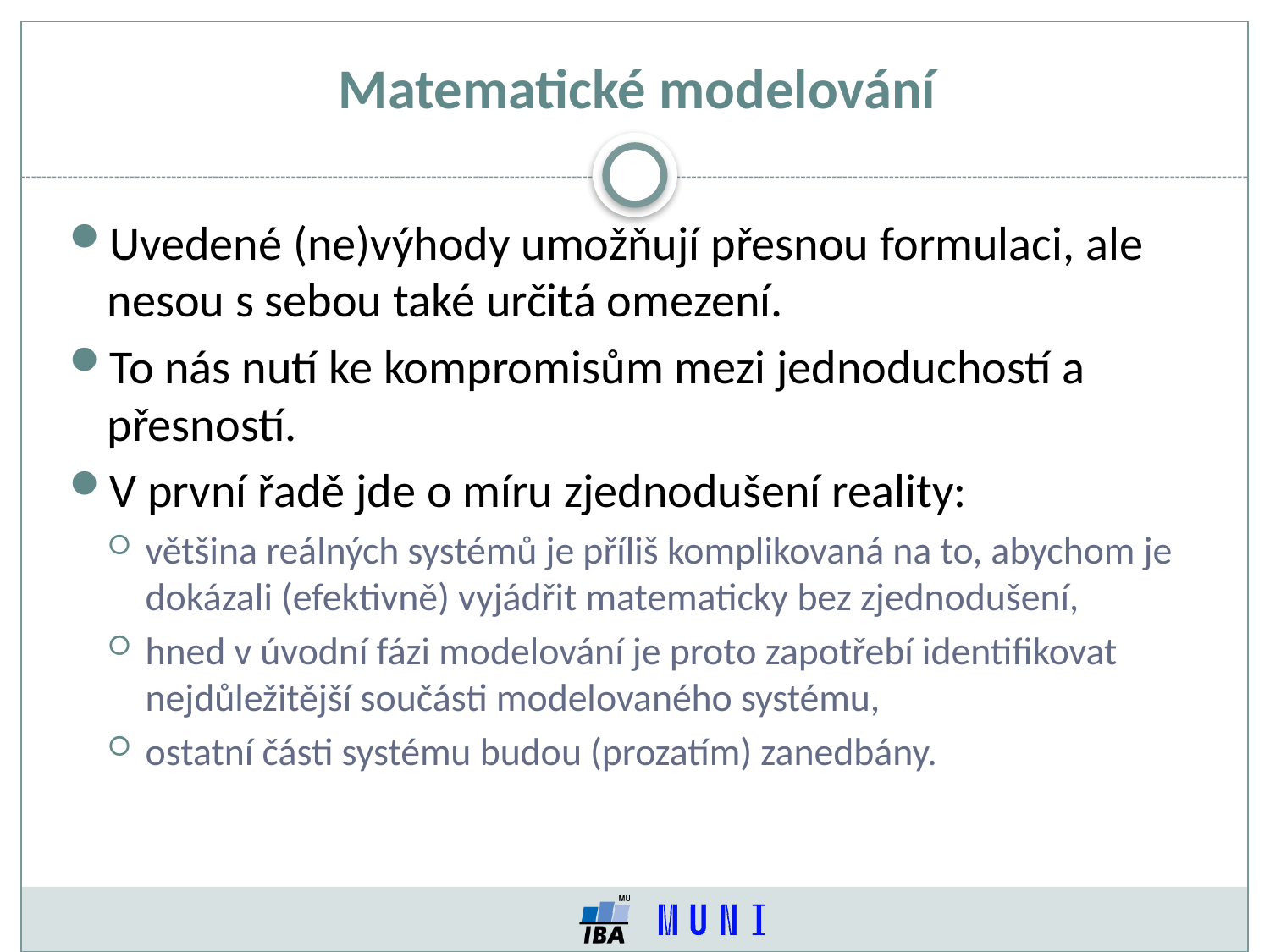

Matematické modelování
Uvedené (ne)výhody umožňují přesnou formulaci, ale nesou s sebou také určitá omezení.
To nás nutí ke kompromisům mezi jednoduchostí a přesností.
V první řadě jde o míru zjednodušení reality:
většina reálných systémů je příliš komplikovaná na to, abychom je dokázali (efektivně) vyjádřit matematicky bez zjednodušení,
hned v úvodní fázi modelování je proto zapotřebí identifikovat nejdůležitější součásti modelovaného systému,
ostatní části systému budou (prozatím) zanedbány.